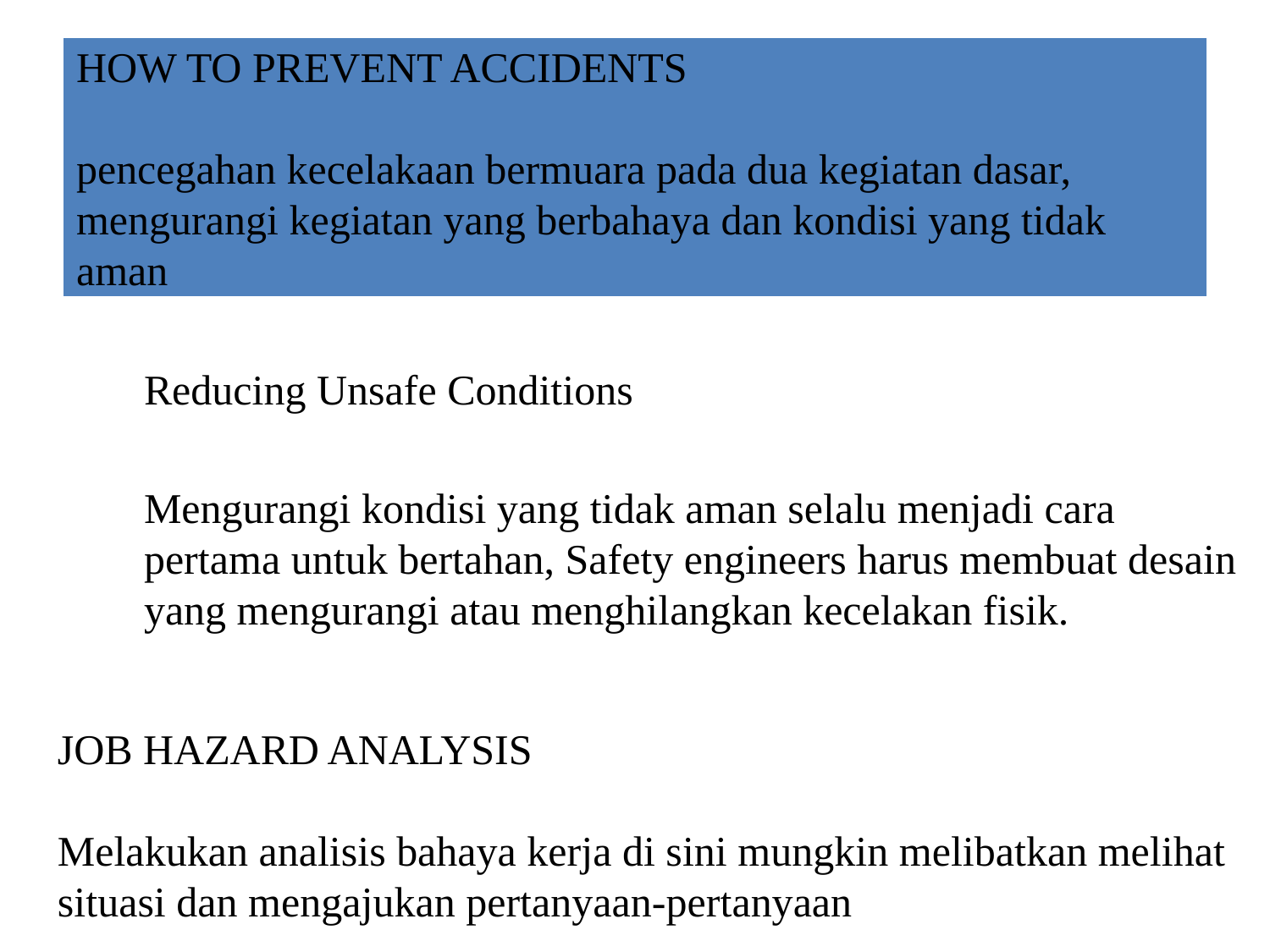

# HOW TO PREVENT ACCIDENTS pencegahan kecelakaan bermuara pada dua kegiatan dasar, mengurangi kegiatan yang berbahaya dan kondisi yang tidak aman
Reducing Unsafe Conditions

Mengurangi kondisi yang tidak aman selalu menjadi cara pertama untuk bertahan, Safety engineers harus membuat desain yang mengurangi atau menghilangkan kecelakan fisik.
JOB HAZARD ANALYSIS

Melakukan analisis bahaya kerja di sini mungkin melibatkan melihat situasi dan mengajukan pertanyaan-pertanyaan